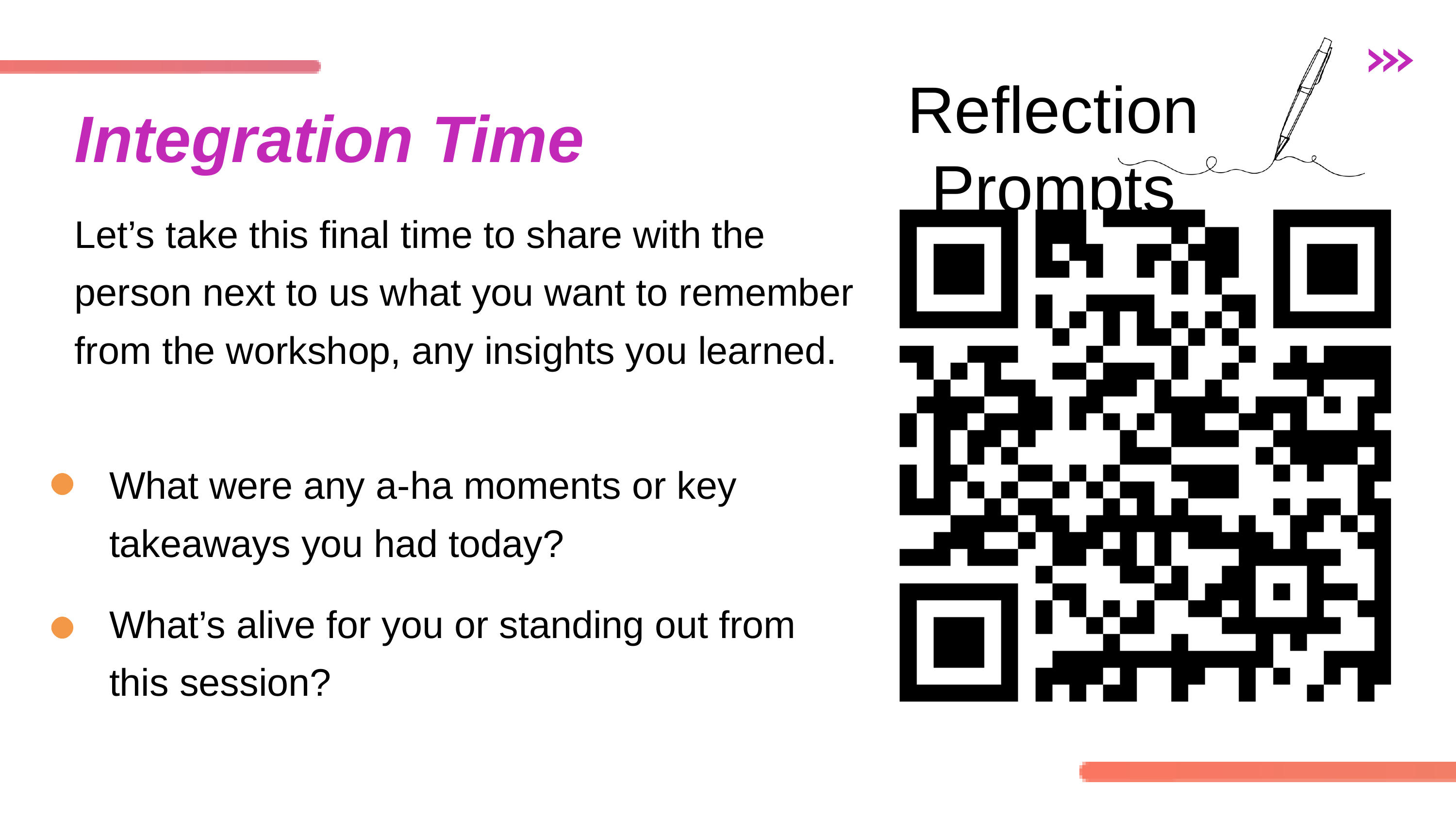

Reflection Prompts

Integration Time
Let’s take this final time to share with the person next to us what you want to remember from the workshop, any insights you learned.

What were any a-ha moments or key takeaways you had today?

What’s alive for you or standing out from this session?